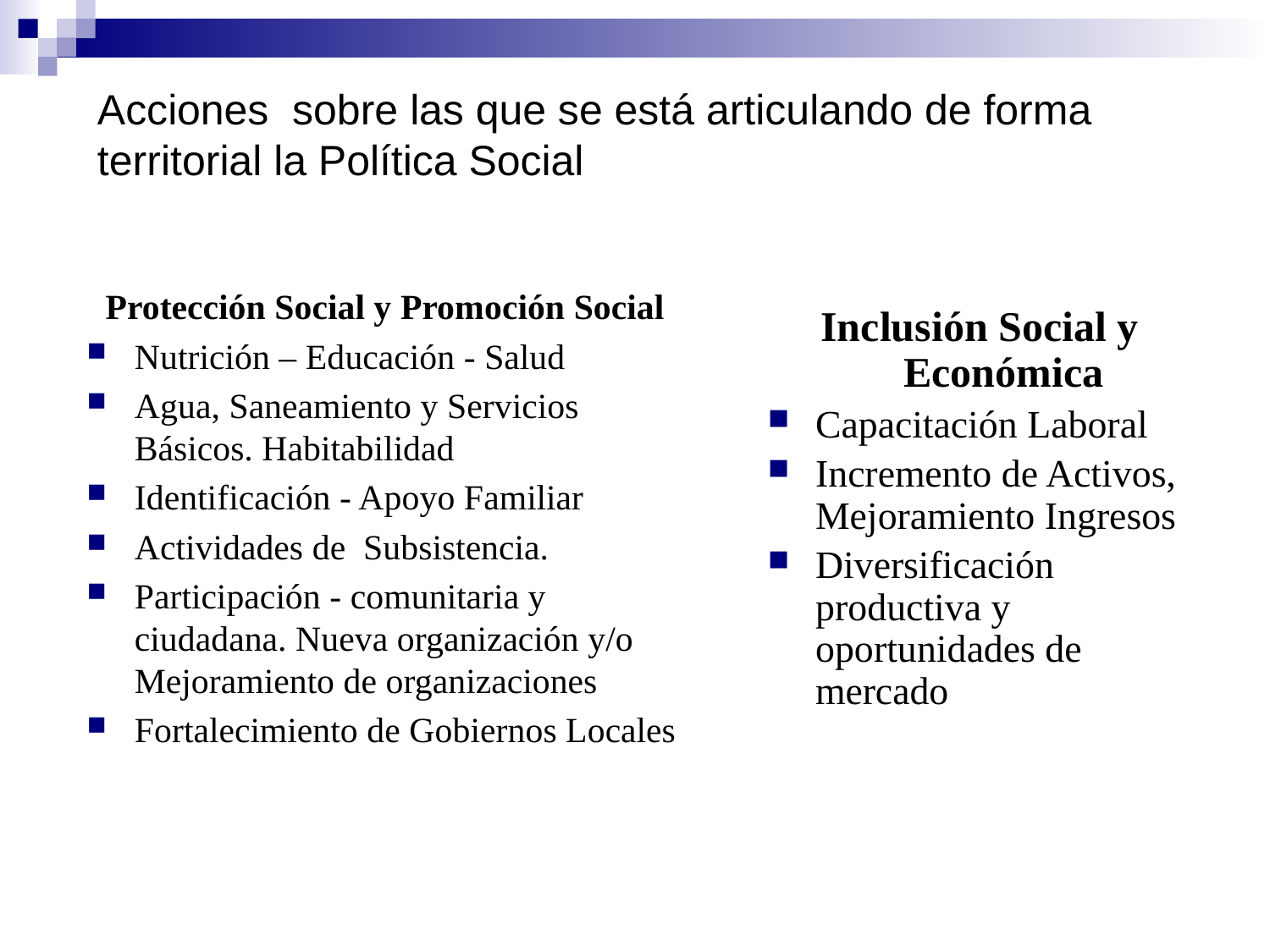

Acciones  sobre las que se está articulando de forma territorial la Política Social
#

Protección Social y Promoción Social
Nutrición – Educación - Salud
Agua, Saneamiento y Servicios Básicos. Habitabilidad
Identificación - Apoyo Familiar
Actividades de  Subsistencia.
Participación - comunitaria y  ciudadana. Nueva organización y/o  Mejoramiento de organizaciones
Fortalecimiento de Gobiernos Locales
Inclusión Social y Económica
Capacitación Laboral
Incremento de Activos, Mejoramiento Ingresos
Diversificación productiva y oportunidades de mercado